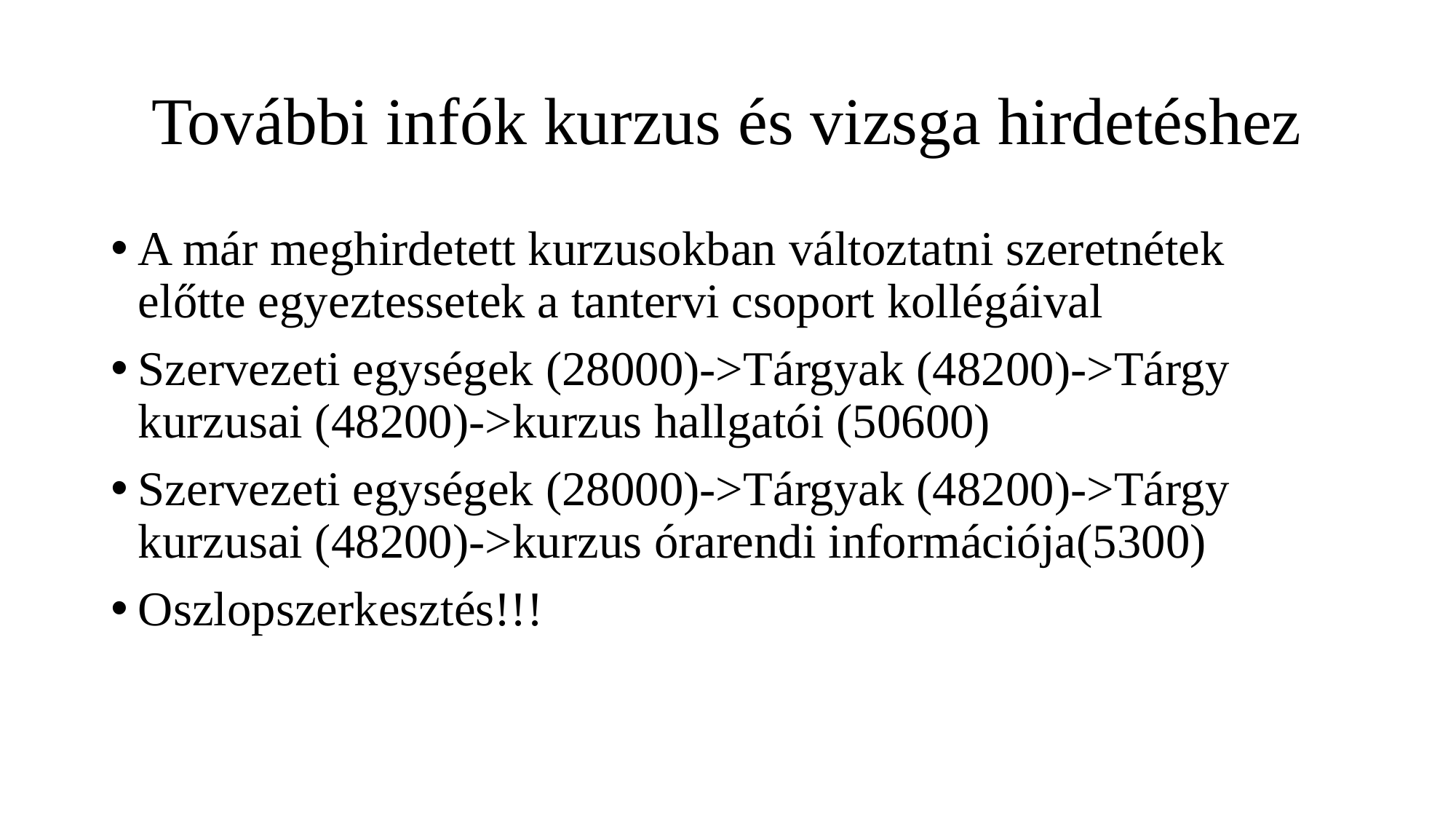

# További infók kurzus és vizsga hirdetéshez
A már meghirdetett kurzusokban változtatni szeretnétek előtte egyeztessetek a tantervi csoport kollégáival
Szervezeti egységek (28000)->Tárgyak (48200)->Tárgy kurzusai (48200)->kurzus hallgatói (50600)
Szervezeti egységek (28000)->Tárgyak (48200)->Tárgy kurzusai (48200)->kurzus órarendi információja(5300)
Oszlopszerkesztés!!!